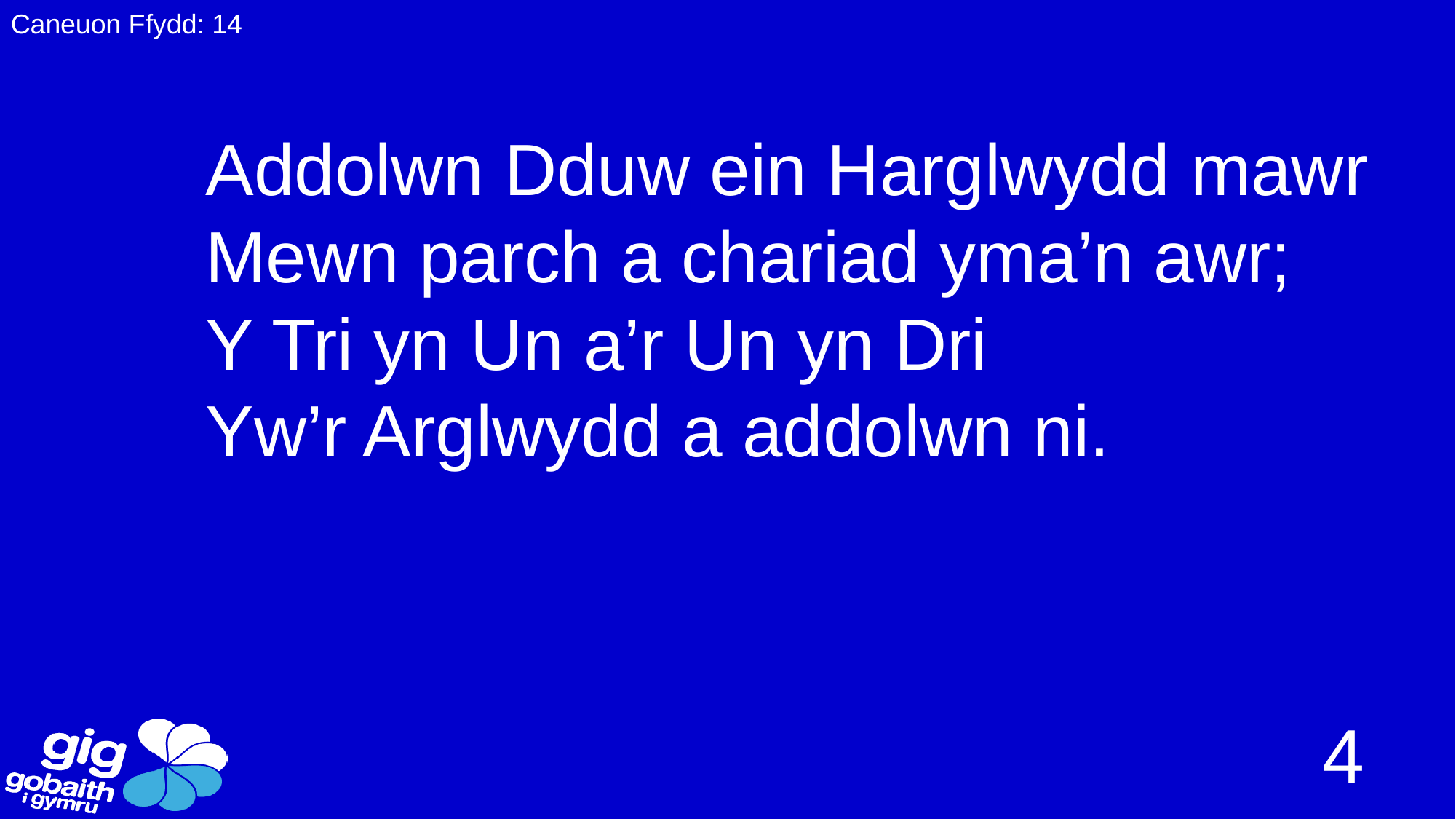

Caneuon Ffydd: 14

Addolwn Dduw ein Harglwydd mawr
Mewn parch a chariad yma’n awr;
Y Tri yn Un a’r Un yn Dri
Yw’r Arglwydd a addolwn ni.
4